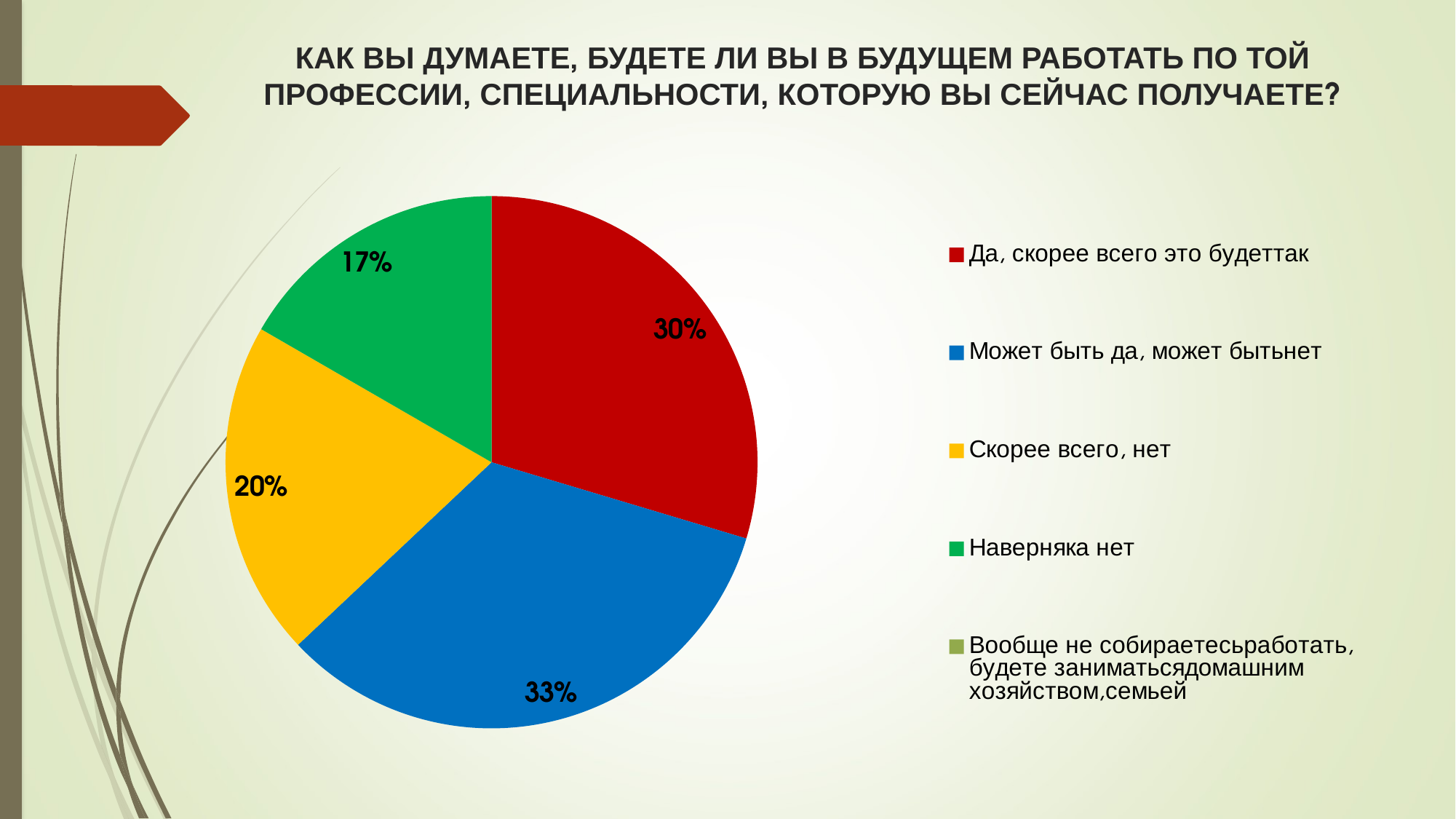

# КАК ВЫ ДУМАЕТЕ, БУДЕТЕ ЛИ ВЫ В БУДУЩЕМ РАБОТАТЬ ПО ТОЙ ПРОФЕССИИ, СПЕЦИАЛЬНОСТИ, КОТОРУЮ ВЫ СЕЙЧАС ПОЛУЧАЕТЕ?

### Chart

| Category | Ряд  |
|---|---|
| Да, скорее всего это будеттак | 16.0 |
| Может быть да, может бытьнет | 18.0 |
| Скорее всего, нет | 11.0 |
| Наверняка нет | 9.0 |
| Вообще не собираетесьработать, будете заниматьсядомашним хозяйством,семьей | 0.0 |